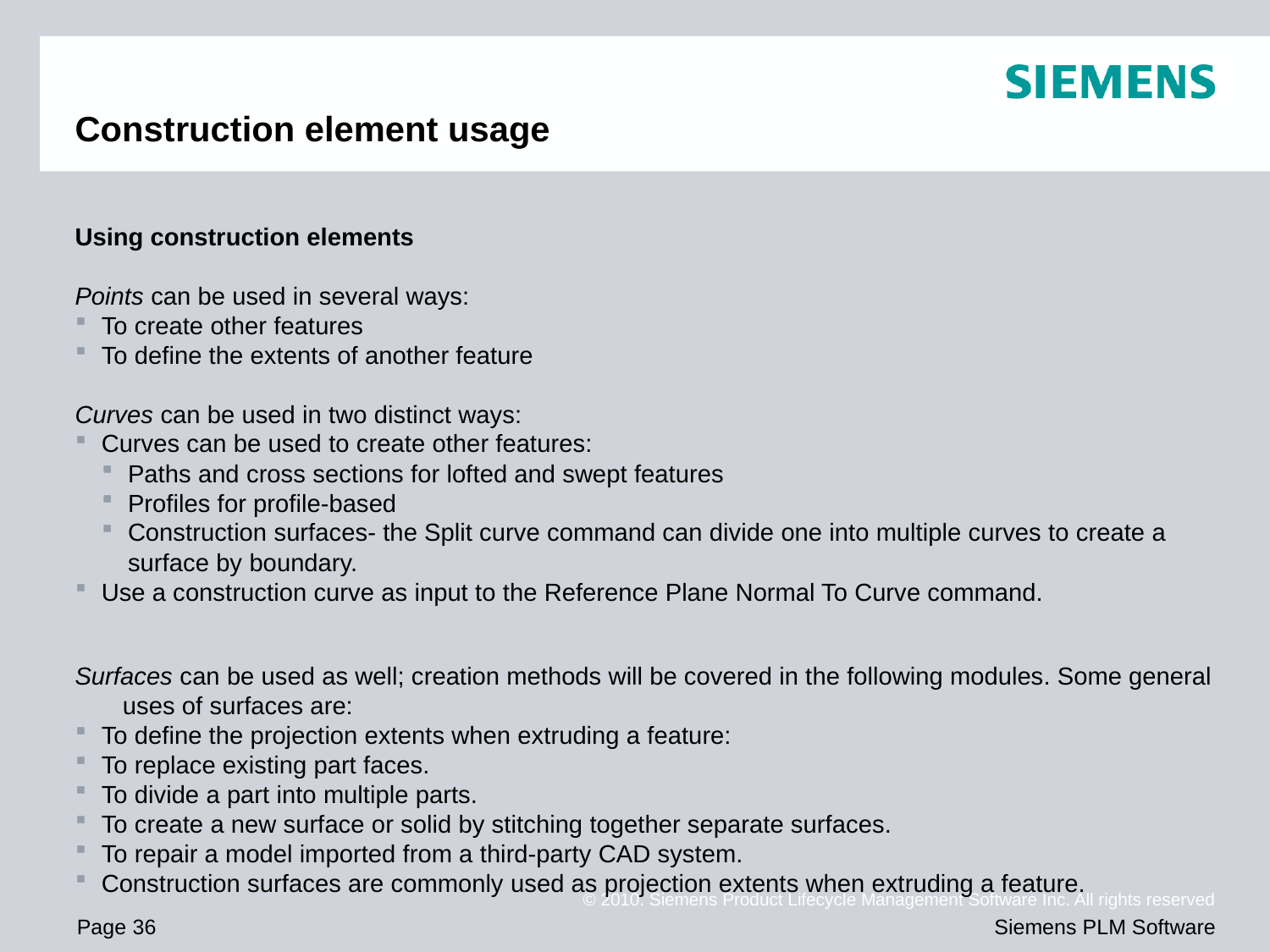

# Construction element usage
Using construction elements

Points can be used in several ways:
To create other features
To define the extents of another feature

Curves can be used in two distinct ways:
Curves can be used to create other features:
Paths and cross sections for lofted and swept features
Profiles for profile-based
Construction surfaces- the Split curve command can divide one into multiple curves to create a surface by boundary.
Use a construction curve as input to the Reference Plane Normal To Curve command.

Surfaces can be used as well; creation methods will be covered in the following modules. Some general uses of surfaces are:
To define the projection extents when extruding a feature:
To replace existing part faces.
To divide a part into multiple parts.
To create a new surface or solid by stitching together separate surfaces.
To repair a model imported from a third-party CAD system.
Construction surfaces are commonly used as projection extents when extruding a feature.